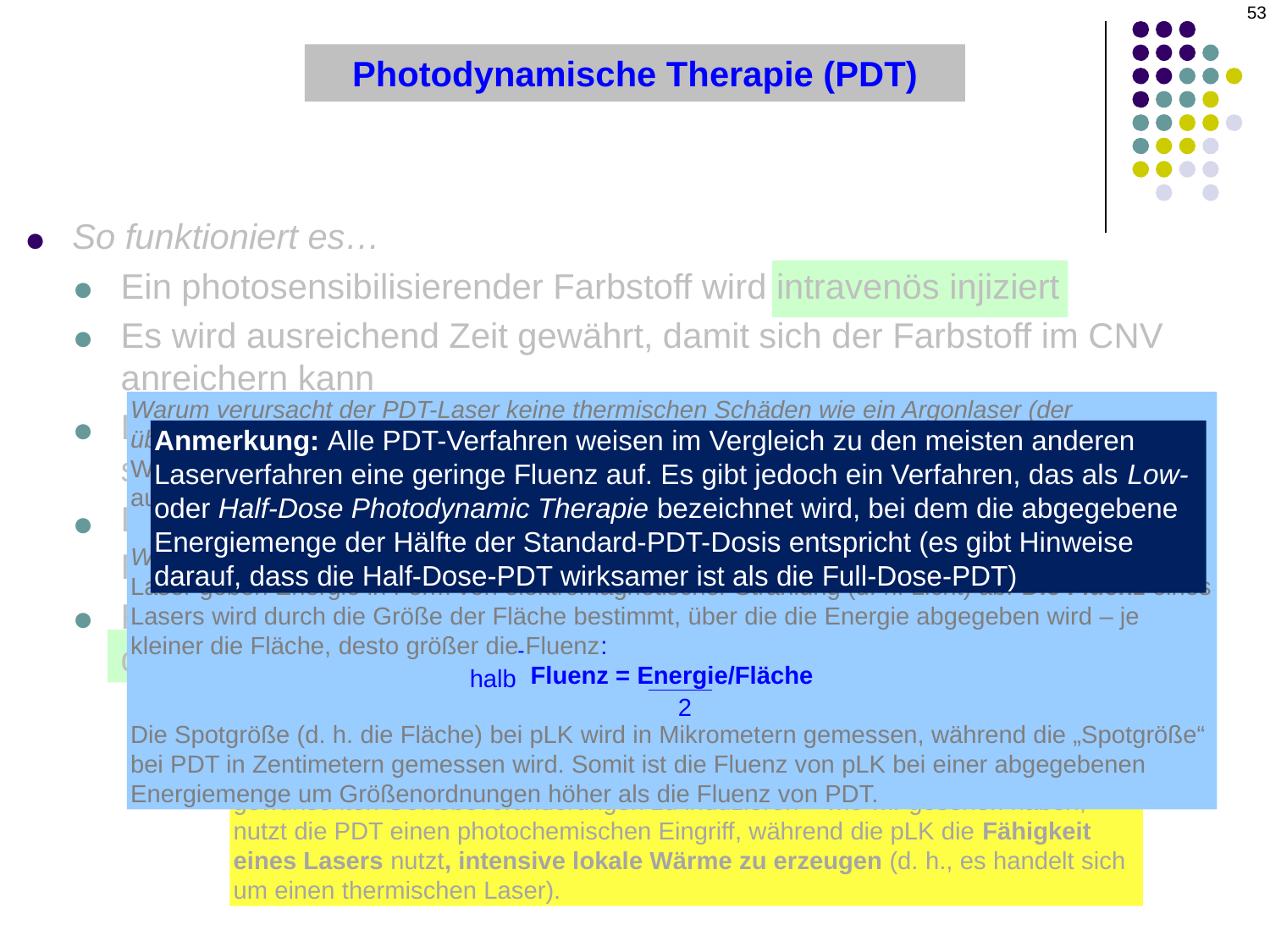

53
Photodynamische Therapie (PDT)
So funktioniert es…
Ein photosensibilisierender Farbstoff wird intravenös injiziert
Es wird ausreichend Zeit gewährt, damit sich der Farbstoff im CNV anreichern kann
Das CNV wird mit einer für die Aktivierung des Farbstoffs spezifischen Lichtwellenlänge stimuliert
Der Farbstoff reagiert mit O2  , wodurch Sauerstoff- und Hydroxyl-Radikale entstehen
Freie Radikale 🡪 massive Thrombozytenaktivierung 🡪 Thrombose des pathologischen Gefäßsystems

Warum verursacht der PDT-Laser keine thermischen Schäden wie ein Argonlaser (der üblicherweise für pLK verwendet wird)?
Weil der PDT-Laser ein Laser mit niedriger Fluenz ist, während Argon-pLK eine hohe Fluenz aufweist

Was bedeutet Fluenz in diesem Zusammenhang?
Laser geben Energie in Form von elektromagnetischer Strahlung (d. h. Licht) ab. Die Fluenz eines Lasers wird durch die Größe der Fläche bestimmt, über die die Energie abgegeben wird – je kleiner die Fläche, desto größer die Fluenz:
Fluenz = Energie/Fläche

Die Spotgröße (d. h. die Fläche) bei pLK wird in Mikrometern gemessen, während die „Spotgröße“ bei PDT in Zentimetern gemessen wird. Somit ist die Fluenz von pLK bei einer abgegebenen Energiemenge um Größenordnungen höher als die Fluenz von PDT.
Anmerkung: Alle PDT-Verfahren weisen im Vergleich zu den meisten anderen Laserverfahren eine geringe Fluenz auf. Es gibt jedoch ein Verfahren, das als Low- oder Half-Dose Photodynamic Therapie bezeichnet wird, bei dem die abgegebene Energiemenge der Hälfte der Standard-PDT-Dosis entspricht (es gibt Hinweise darauf, dass die Half-Dose-PDT wirksamer ist als die Full-Dose-PDT)

Welche Art von Gerät wird zur Lichtabgabe verwendet?
Ein Laser

Ist die PDT also ein Laserverfahren, das beispielsweise mit pLK vergleichbar ist?
Ja und nein. Sie ähneln sich insofern, als beide Laserlicht nutzen, um therapeutische Veränderungen im Gewebe zu bewirken. Sie unterscheiden sich jedoch darin, dass sie
sehr unterschiedliche Laser-Gewebe-Wechselwirkungen nutzen, um die gewünschten Gewebeveränderungen zu induzieren – wie wir gesehen haben, nutzt die PDT einen photochemischen Eingriff, während die pLK die Fähigkeit eines Lasers nutzt, intensive lokale Wärme zu erzeugen (d. h., es handelt sich um einen thermischen Laser).

-
halb
2